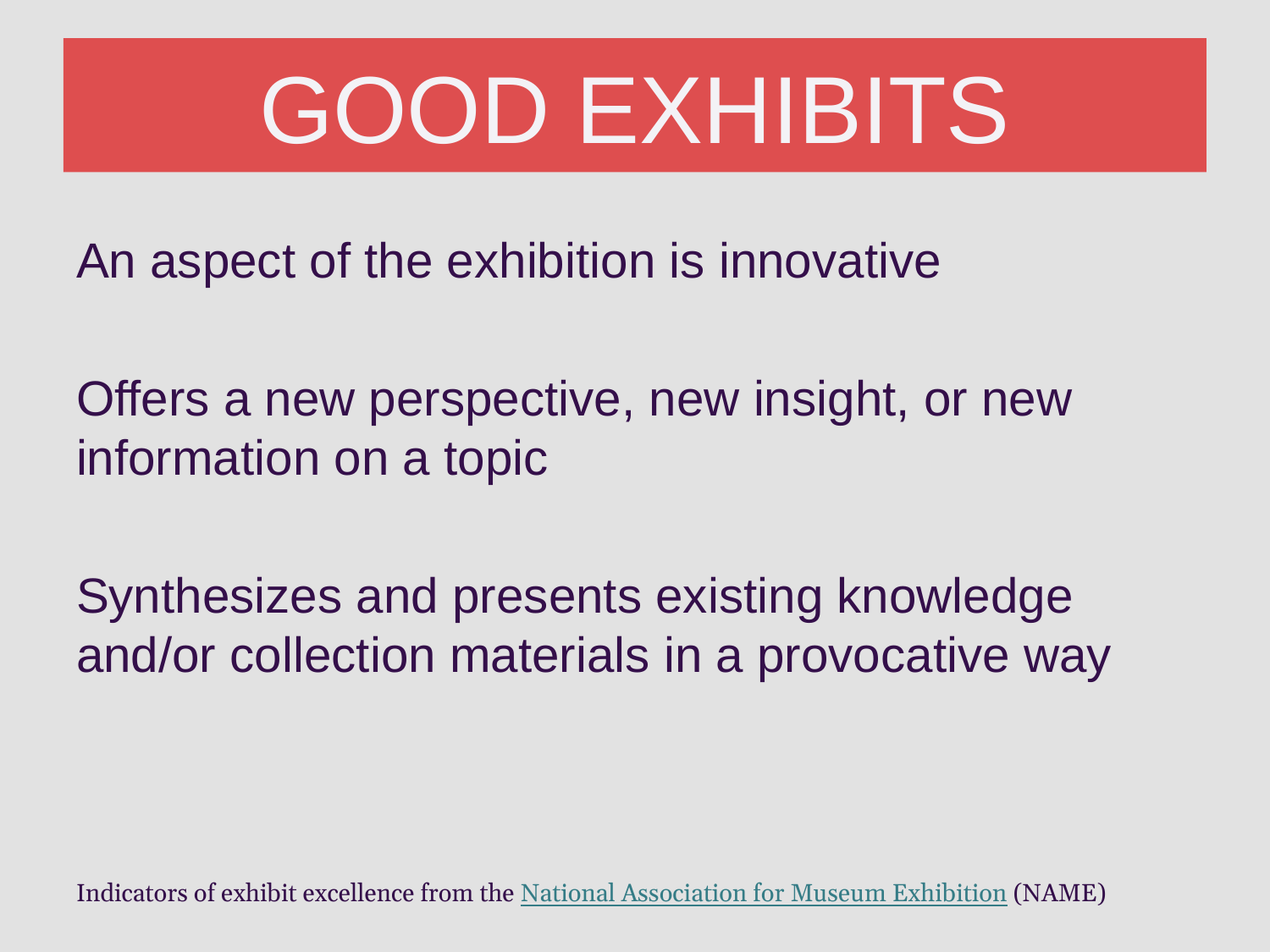

#
GOOD EXHIBITS
An aspect of the exhibition is innovative

Offers a new perspective, new insight, or new information on a topic

Synthesizes and presents existing knowledge and/or collection materials in a provocative way

Indicators of exhibit excellence from the National Association for Museum Exhibition (NAME)